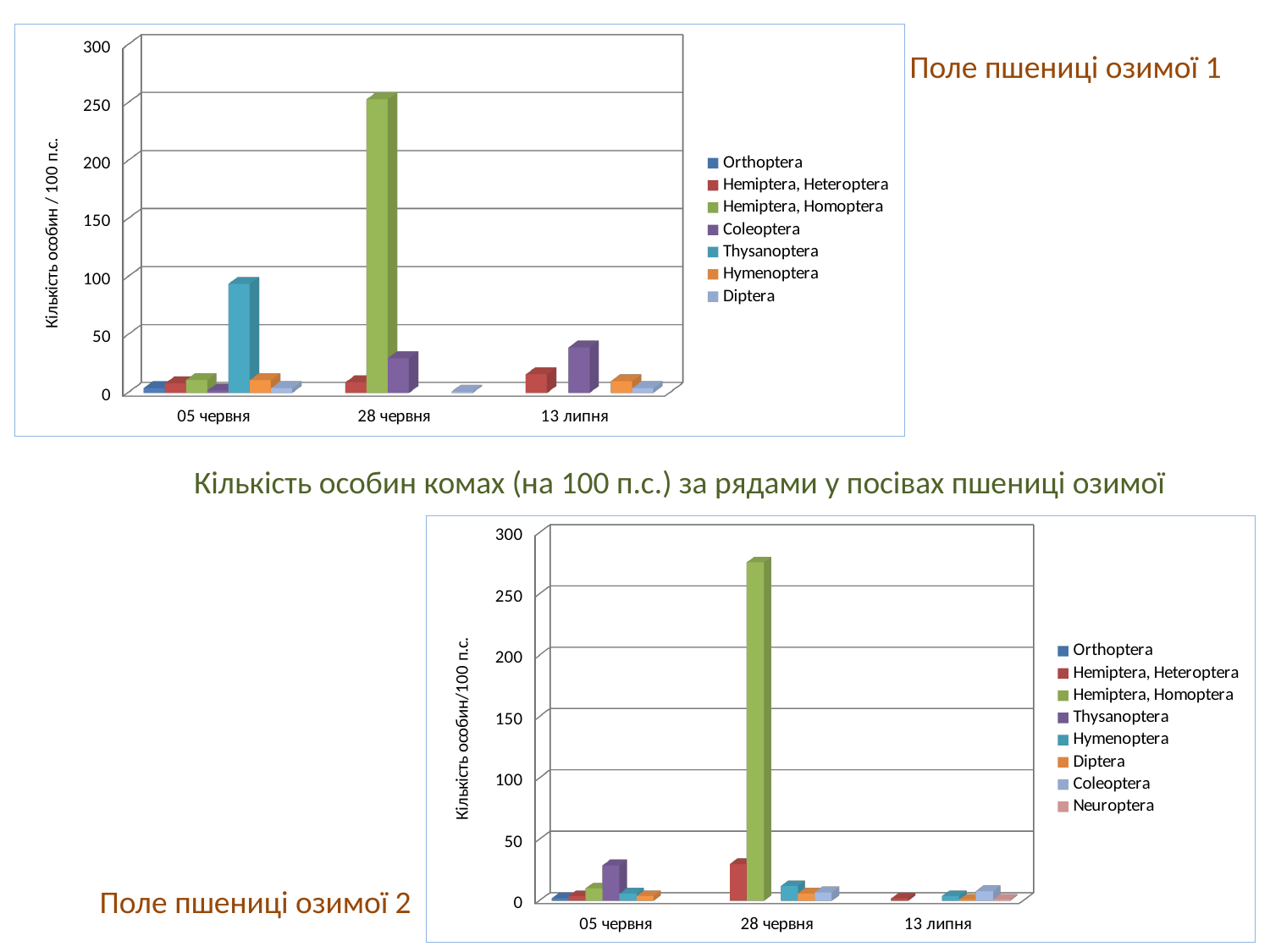

[unsupported chart]

Поле пшениці озимої 1
Кількість особин комах (на 100 п.с.) за рядами у посівах пшениці озимої

[unsupported chart]

Поле пшениці озимої 2